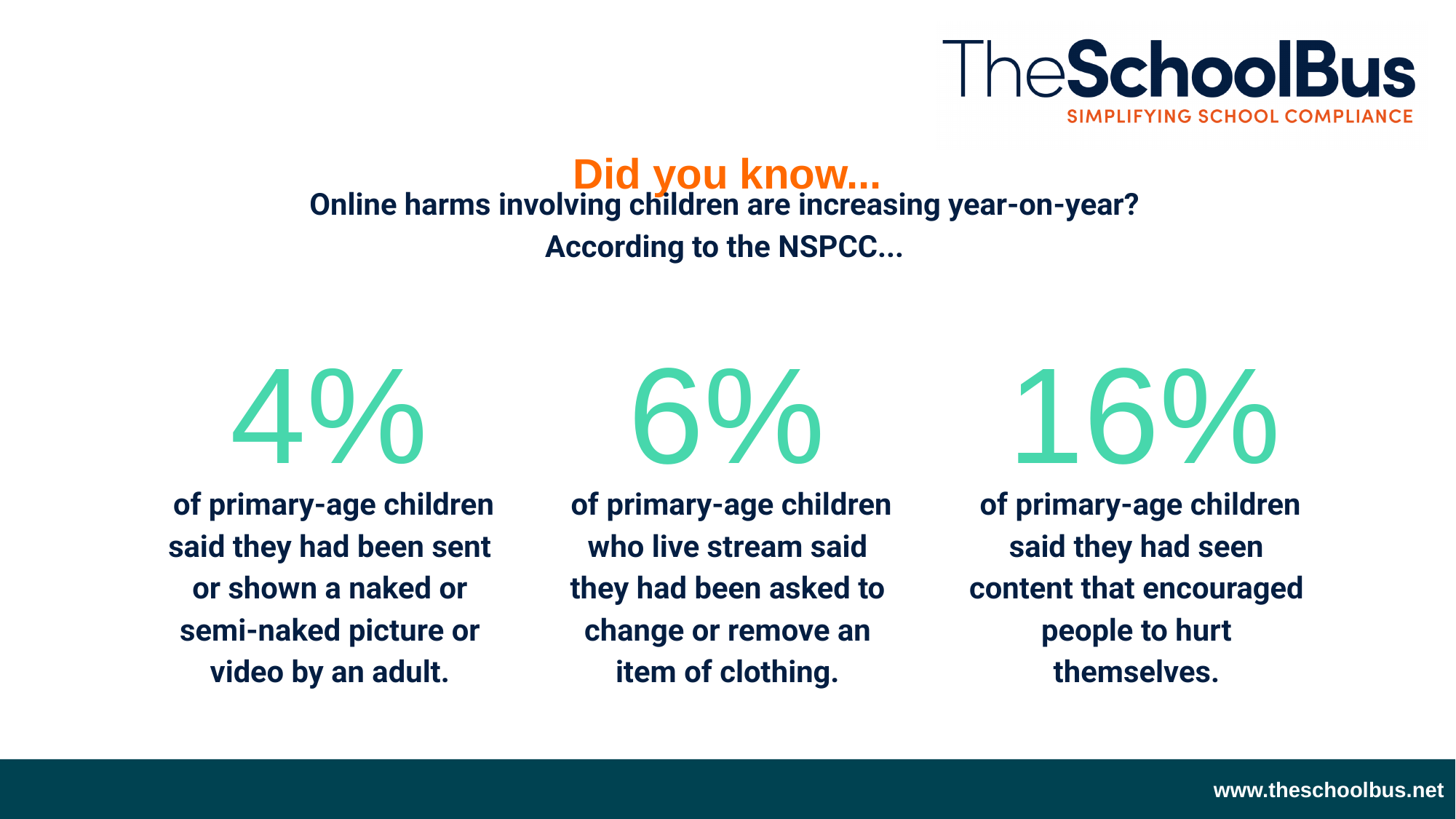

Did you know...
Online harms involving children are increasing year-on-year?
According to the NSPCC...

4%
6%
16%
 of primary-age children said they had been sent or shown a naked or semi-naked picture or video by an adult.
 of primary-age children who live stream said they had been asked to change or remove an item of clothing.
 of primary-age children said they had seen content that encouraged people to hurt themselves.